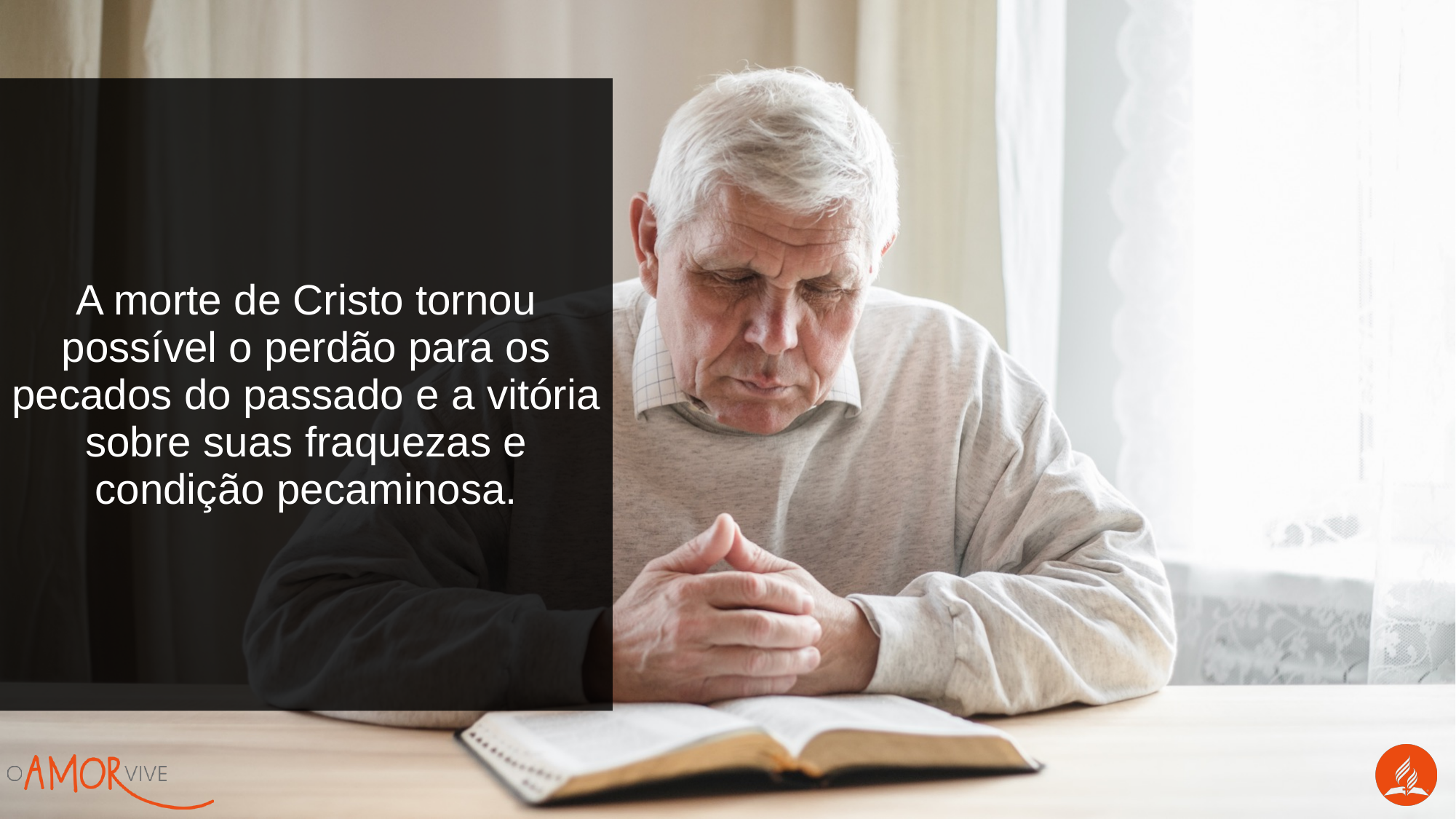

A morte de Cristo tornou possível o perdão para os pecados do passado e a vitória sobre suas fraquezas e condição pecaminosa.